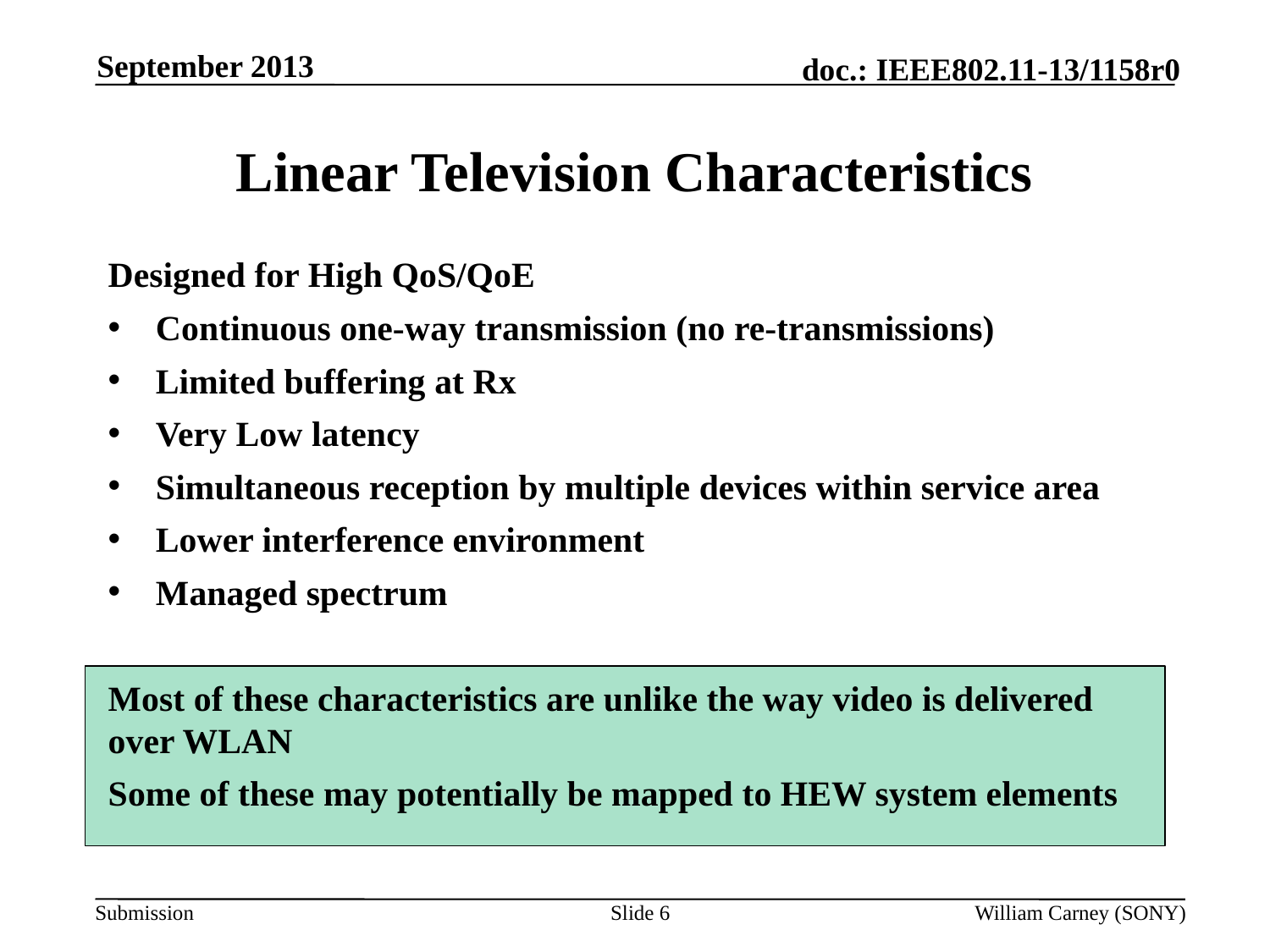

September 2013
# Linear Television Characteristics
Designed for High QoS/QoE
Continuous one-way transmission (no re-transmissions)
Limited buffering at Rx
Very Low latency
Simultaneous reception by multiple devices within service area
Lower interference environment
Managed spectrum

Most of these characteristics are unlike the way video is delivered over WLAN
Some of these may potentially be mapped to HEW system elements

Slide 6
William Carney (SONY)